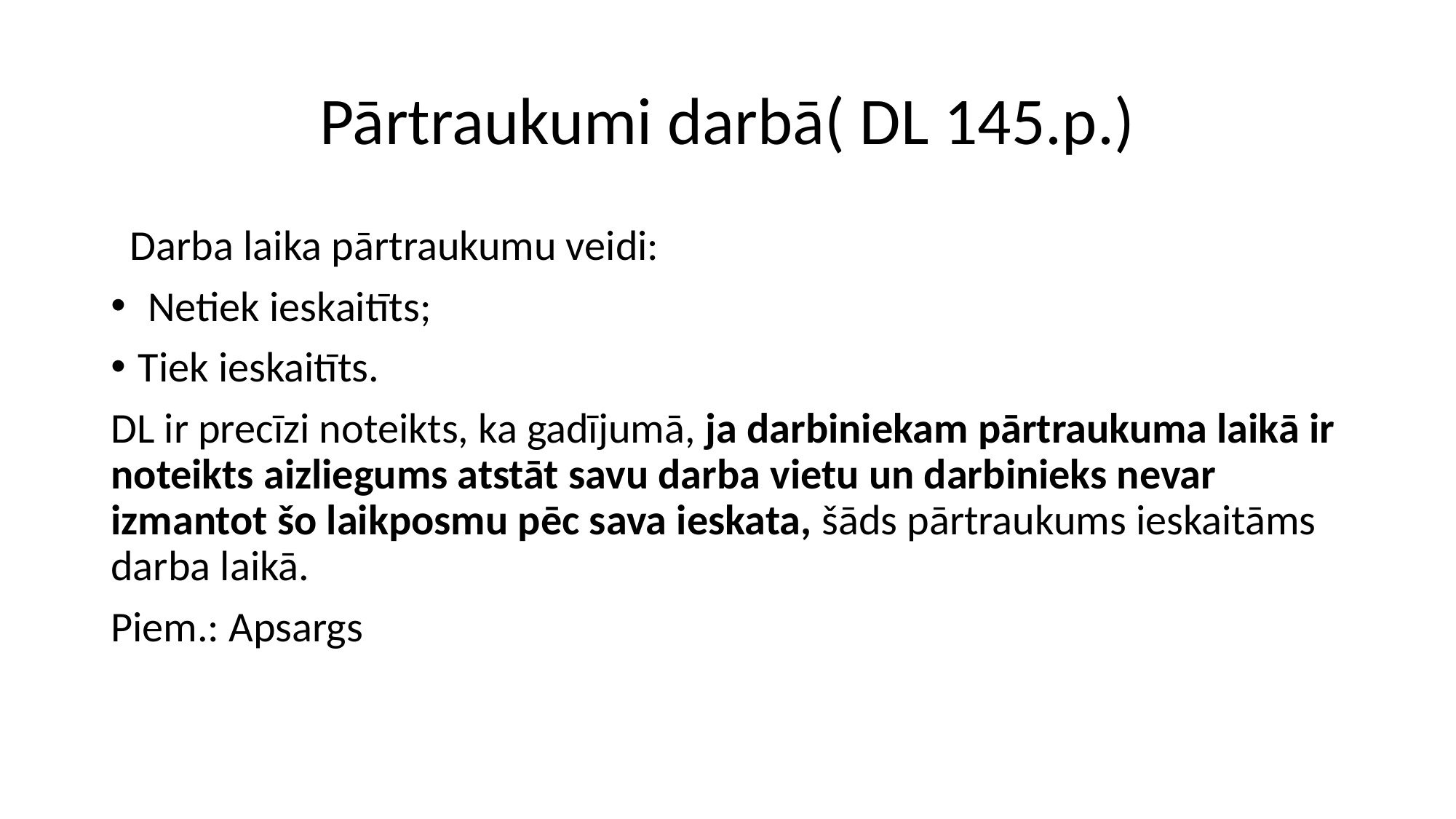

# Pārtraukumi darbā( DL 145.p.)
  Darba laika pārtraukumu veidi:
 Netiek ieskaitīts;
Tiek ieskaitīts.
DL ir precīzi noteikts, ka gadījumā, ja darbiniekam pārtraukuma laikā ir noteikts aizliegums atstāt savu darba vietu un darbinieks nevar izmantot šo laikposmu pēc sava ieskata, šāds pārtraukums ieskaitāms darba laikā.
Piem.: Apsargs